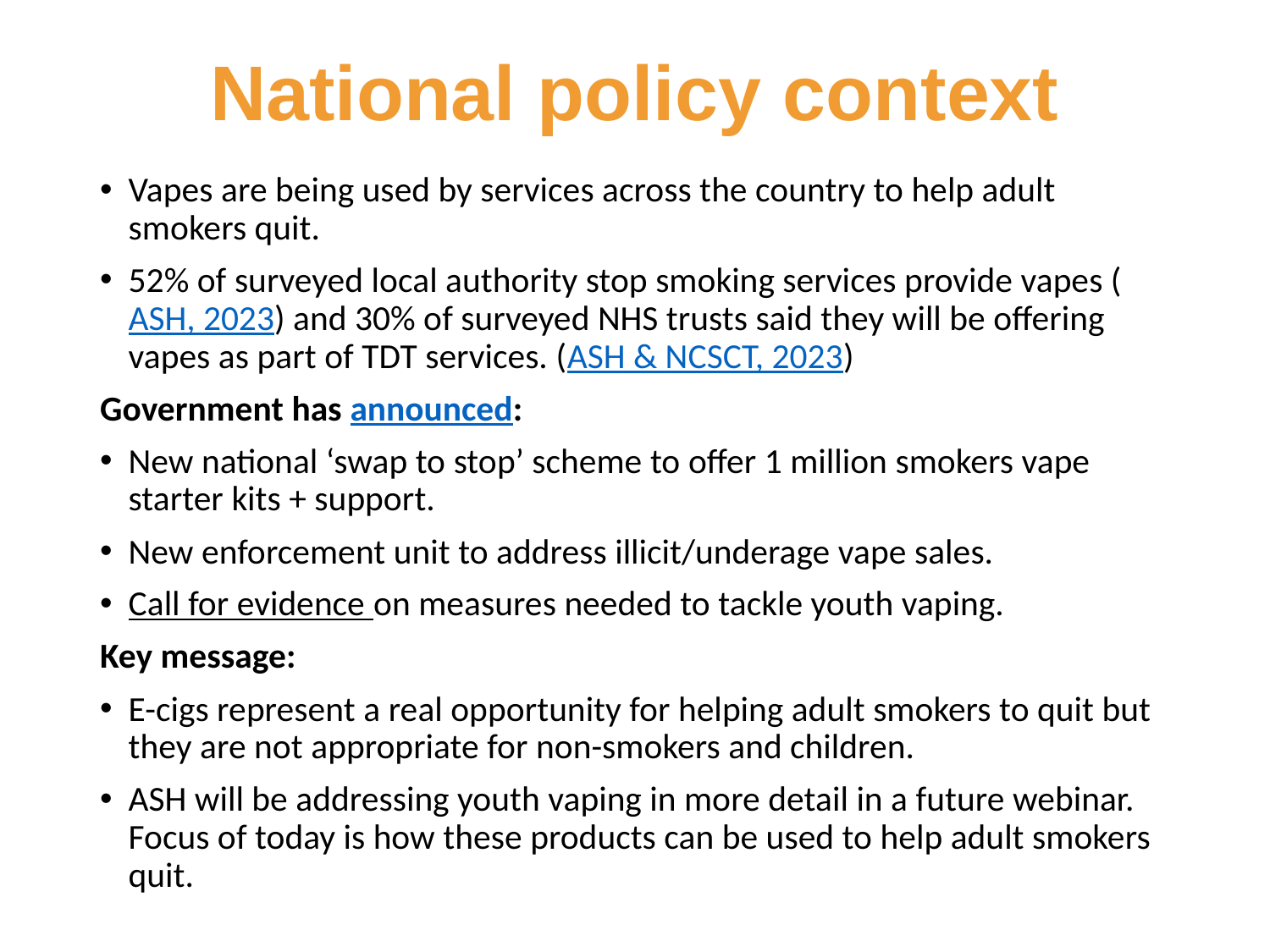

# National policy context
Vapes are being used by services across the country to help adult smokers quit.
52% of surveyed local authority stop smoking services provide vapes (ASH, 2023) and 30% of surveyed NHS trusts said they will be offering vapes as part of TDT services. (ASH & NCSCT, 2023)
Government has announced:
New national ‘swap to stop’ scheme to offer 1 million smokers vape starter kits + support.
New enforcement unit to address illicit/underage vape sales.
Call for evidence on measures needed to tackle youth vaping.
Key message:
E-cigs represent a real opportunity for helping adult smokers to quit but they are not appropriate for non-smokers and children.
ASH will be addressing youth vaping in more detail in a future webinar. Focus of today is how these products can be used to help adult smokers quit.